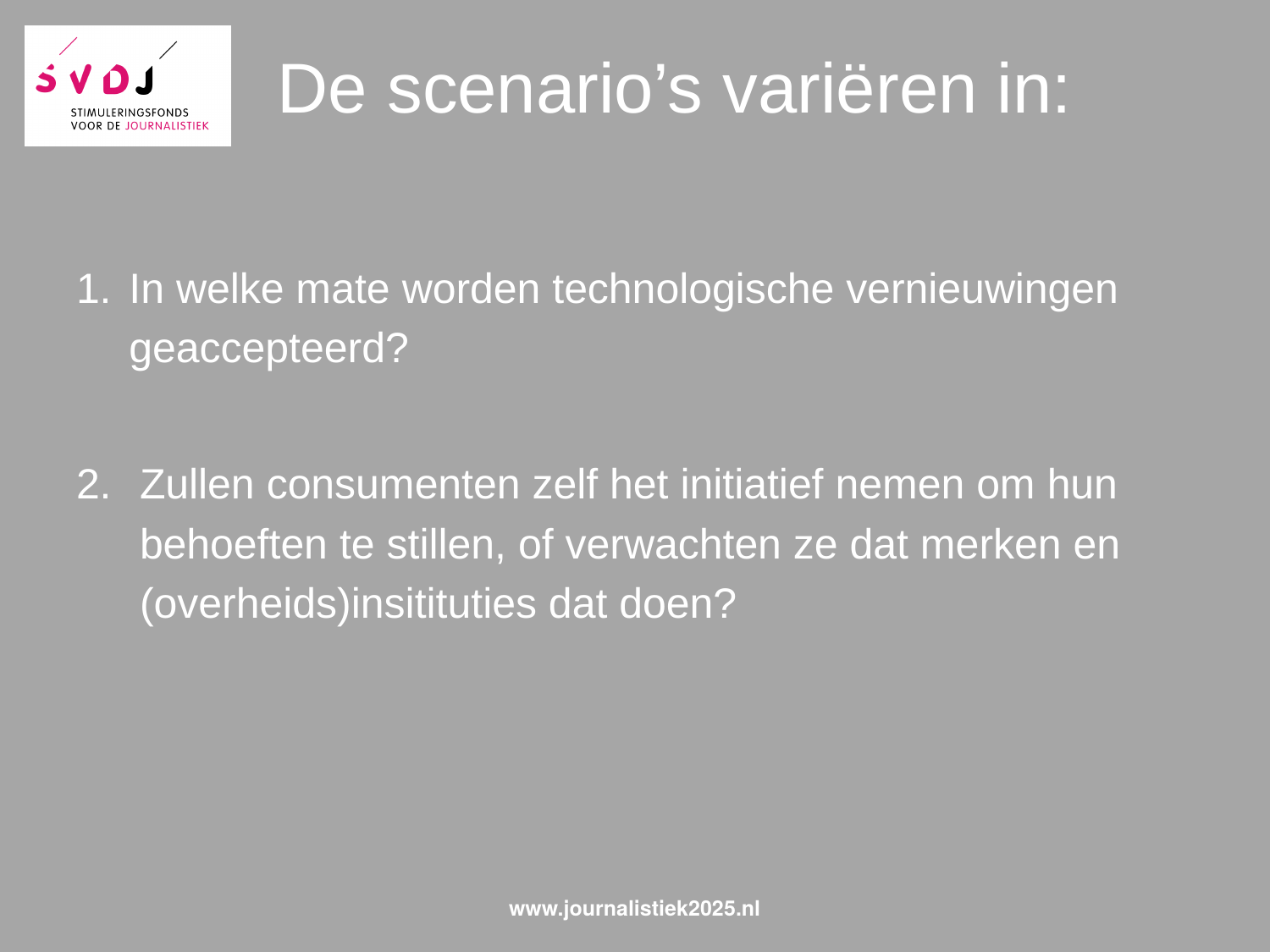

# De scenario’s variëren in:
In welke mate worden technologische vernieuwingen geaccepteerd?

Zullen consumenten zelf het initiatief nemen om hun behoeften te stillen, of verwachten ze dat merken en (overheids)insitituties dat doen?

www.journalistiek2025.nl